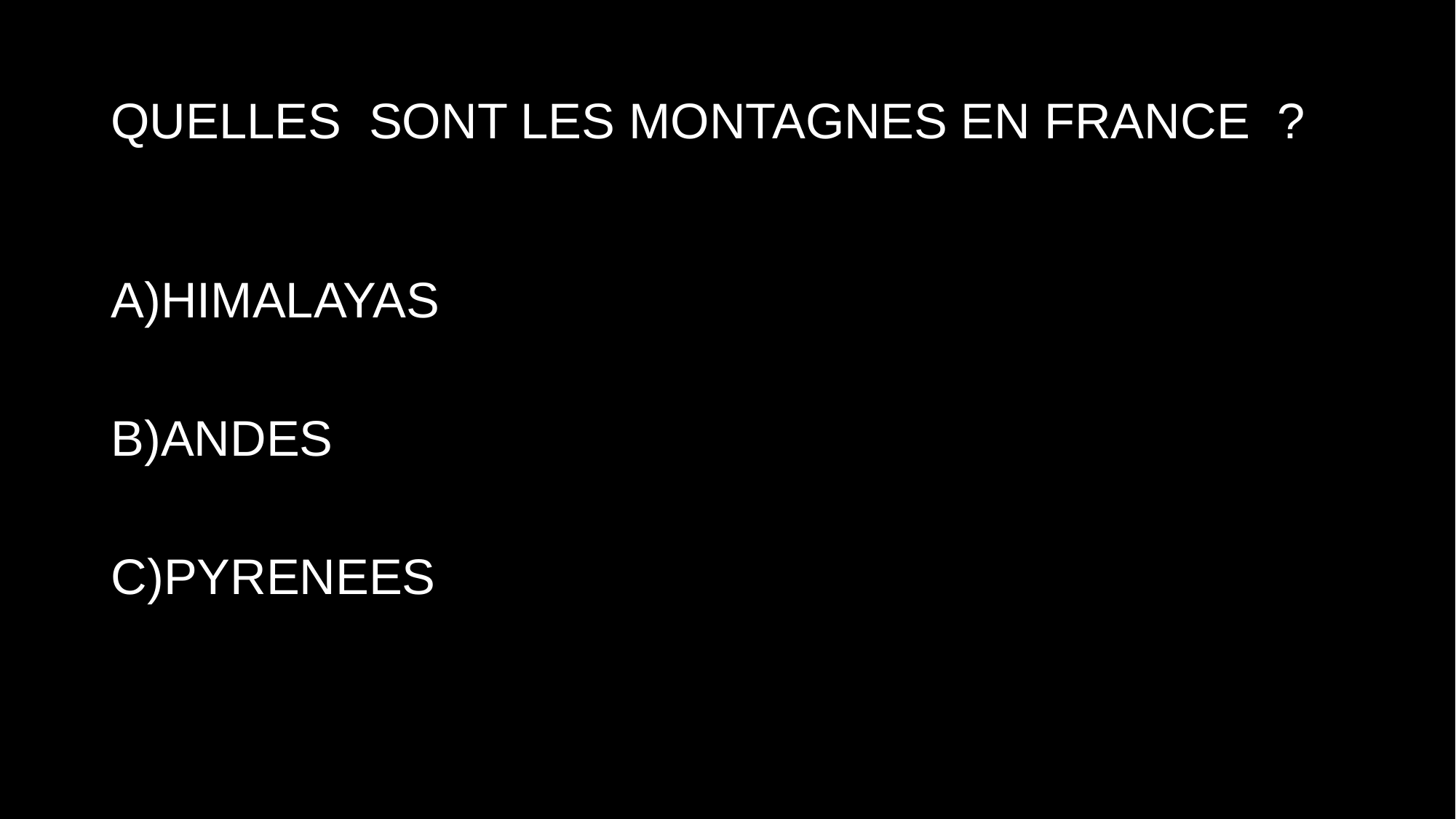

# QUELLES  SONT LES MONTAGNES EN FRANCE  ?

A)HIMALAYAS

B)ANDES

C)PYRENEES